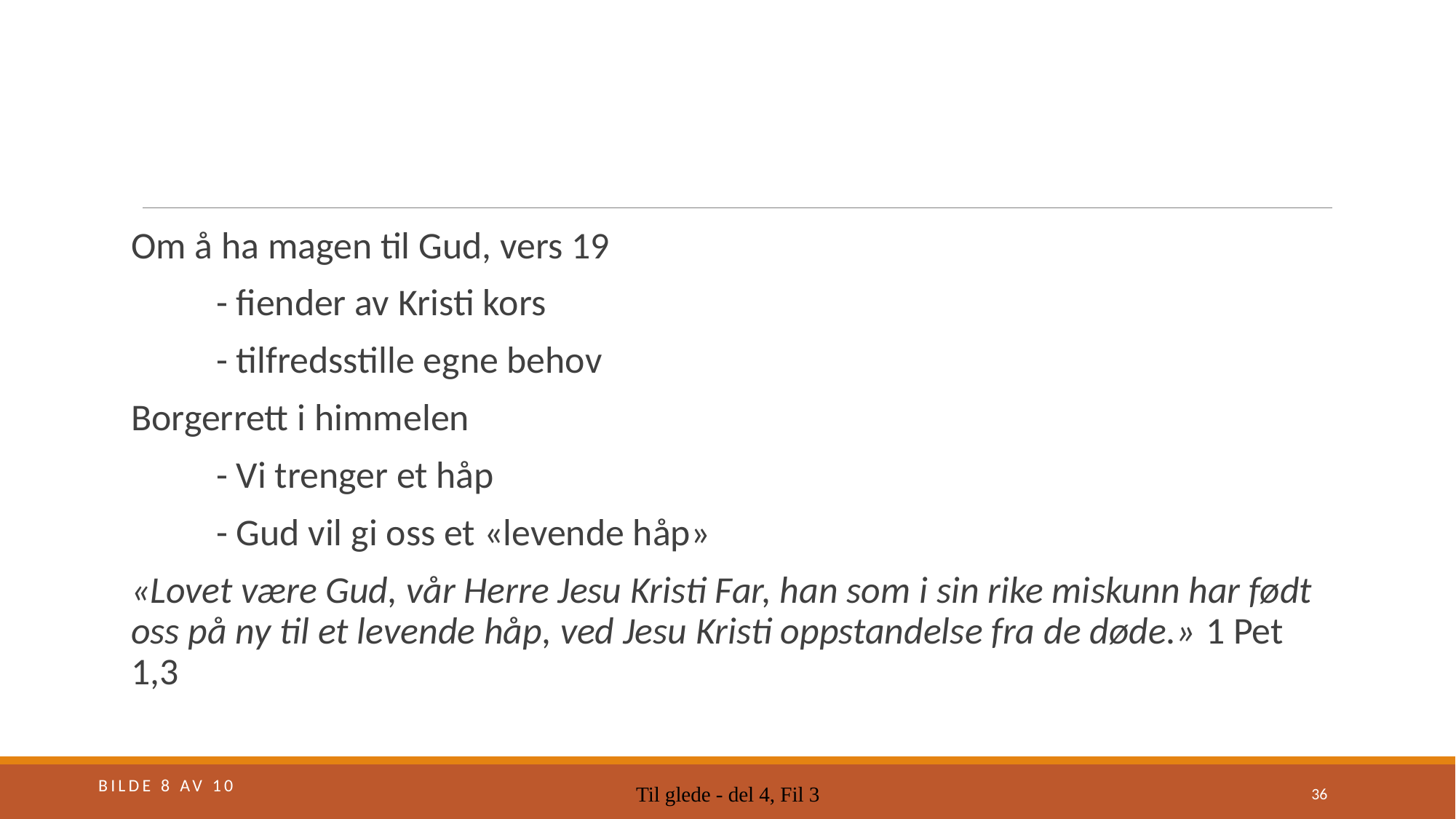

#
Om å ha magen til Gud, vers 19
	- fiender av Kristi kors
	- tilfredsstille egne behov
Borgerrett i himmelen
	- Vi trenger et håp
	- Gud vil gi oss et «levende håp»
«Lovet være Gud, vår Herre Jesu Kristi Far, han som i sin rike miskunn har født oss på ny til et levende håp, ved Jesu Kristi oppstandelse fra de døde.» 1 Pet 1,3
Bilde 8 av 10
Til glede - del 4, Fil 3
36